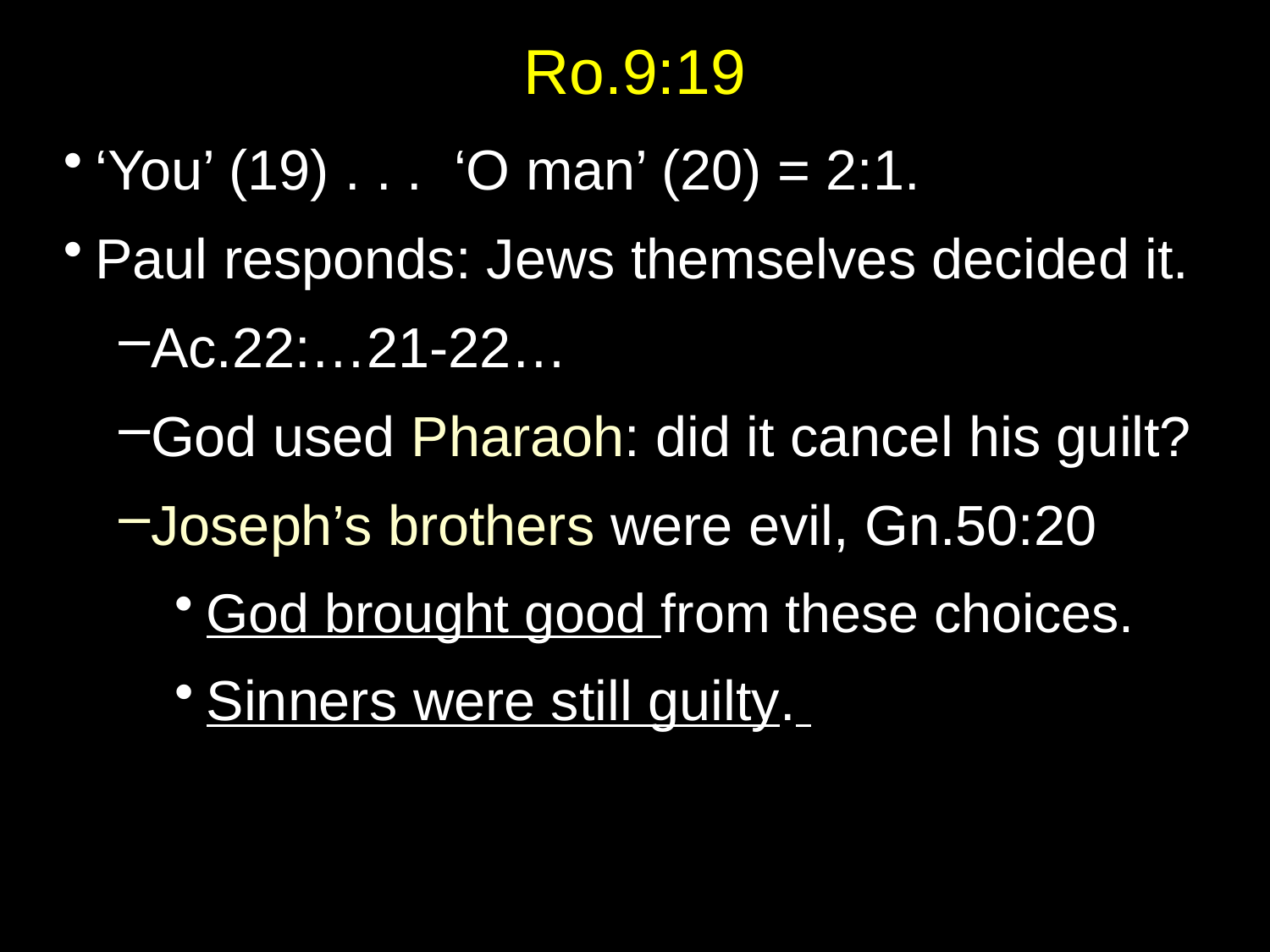

# Ro.9:19
‘You’ (19) . . .  ‘O man’ (20) = 2:1.
Paul responds: Jews themselves decided it.
Ac.22:…21-22…
God used Pharaoh: did it cancel his guilt?
Joseph’s brothers were evil, Gn.50:20
God brought good from these choices.
Sinners were still guilty.